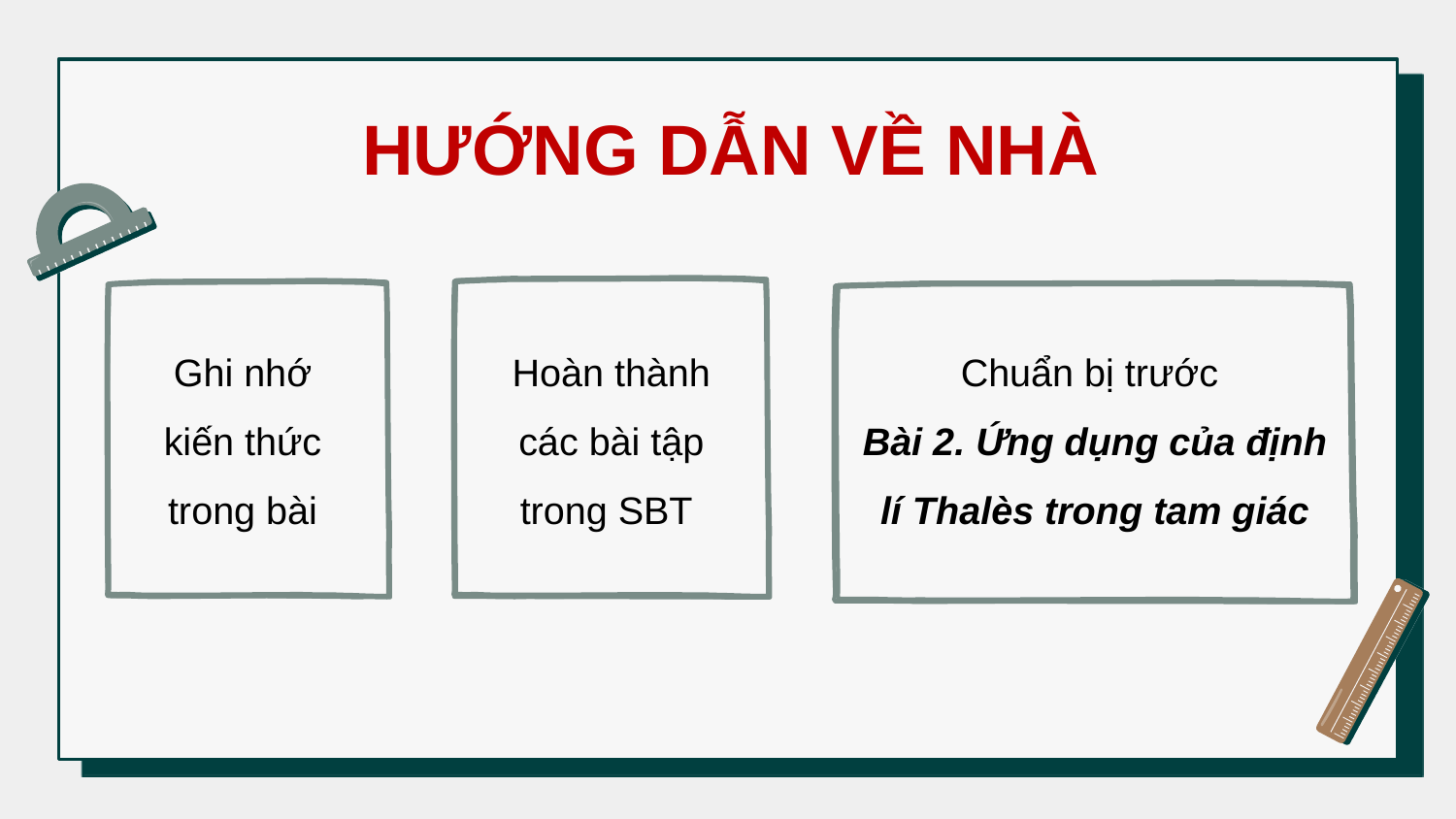

# HƯỚNG DẪN VỀ NHÀ

Hoàn thành các bài tập trong SBT

Ghi nhớ
kiến thức
trong bài

Chuẩn bị trước
Bài 2. Ứng dụng của định lí Thalès trong tam giác